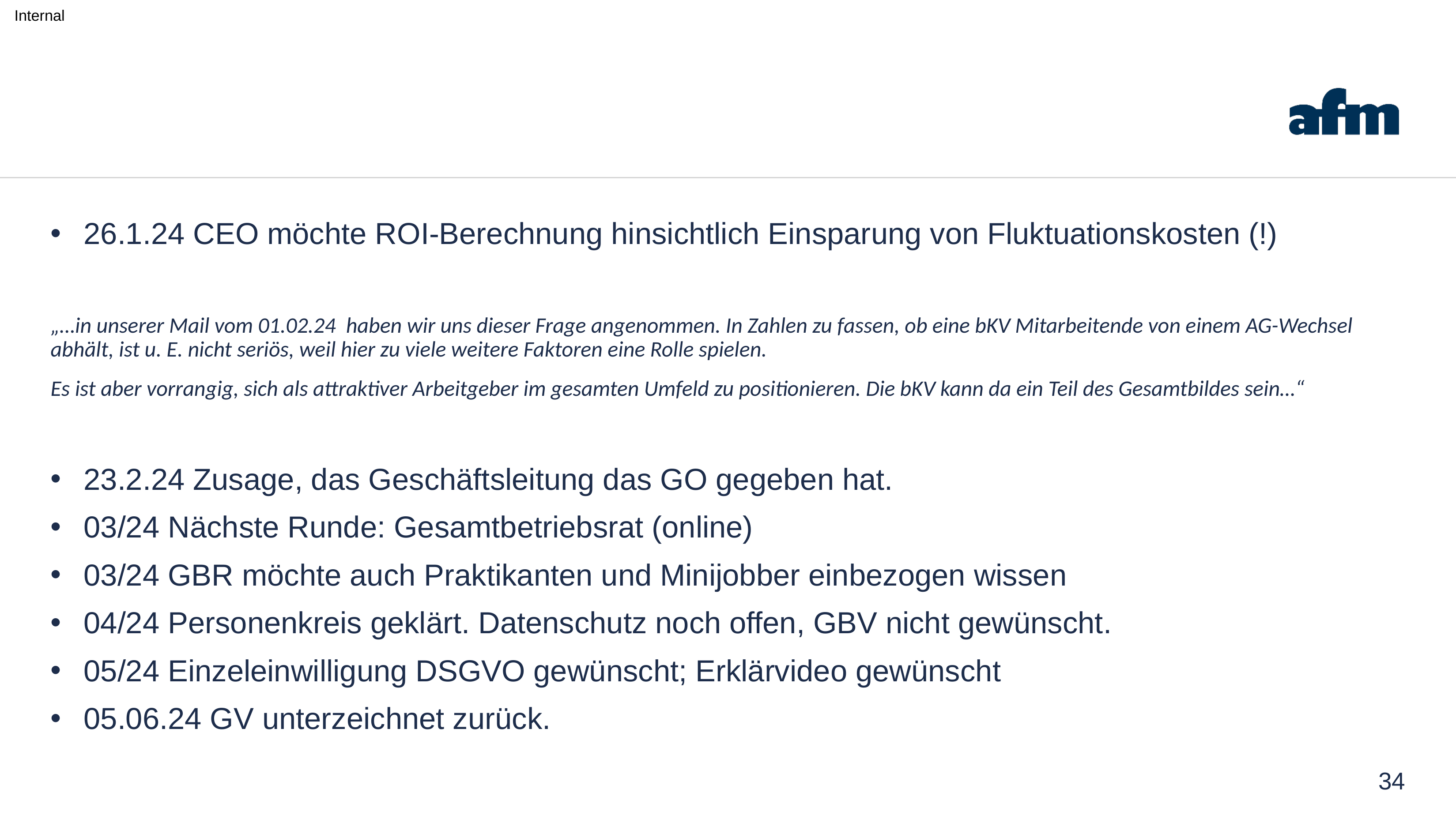

#
26.1.24 CEO möchte ROI-Berechnung hinsichtlich Einsparung von Fluktuationskosten (!)

„…in unserer Mail vom 01.02.24  haben wir uns dieser Frage angenommen. In Zahlen zu fassen, ob eine bKV Mitarbeitende von einem AG-Wechsel abhält, ist u. E. nicht seriös, weil hier zu viele weitere Faktoren eine Rolle spielen.
Es ist aber vorrangig, sich als attraktiver Arbeitgeber im gesamten Umfeld zu positionieren. Die bKV kann da ein Teil des Gesamtbildes sein…“

23.2.24 Zusage, das Geschäftsleitung das GO gegeben hat.
03/24 Nächste Runde: Gesamtbetriebsrat (online)
03/24 GBR möchte auch Praktikanten und Minijobber einbezogen wissen
04/24 Personenkreis geklärt. Datenschutz noch offen, GBV nicht gewünscht.
05/24 Einzeleinwilligung DSGVO gewünscht; Erklärvideo gewünscht
05.06.24 GV unterzeichnet zurück.
34